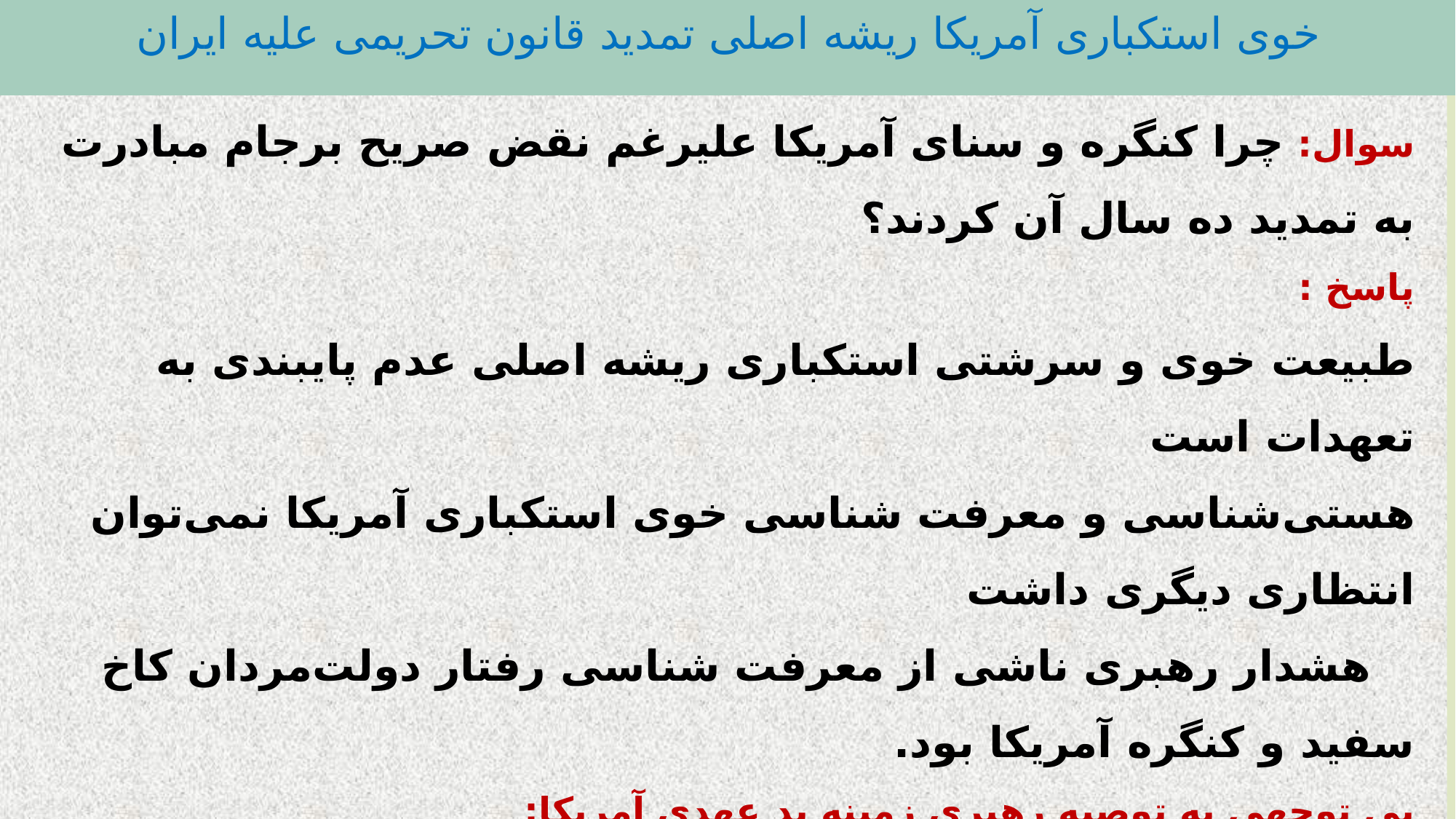

خوی استکباری آمریکا ریشه اصلی تمدید قانون تحریمی علیه ایران
# سوال: چرا کنگره و سنای آمریکا علیرغم نقض صریح برجام مبادرت به تمدید ده سال آن کردند؟ پاسخ : طبیعت خوی و سرشتی استکباری ریشه اصلی عدم پایبندی به تعهدات است هستی‌شناسی و معرفت شناسی خوی استکباری آمریکا نمی‌توان انتظاری دیگری داشت هشدار رهبری ناشی از معرفت شناسی رفتار دولت‌مردان کاخ سفید و کنگره آمریکا بود. بی توجهی به توصیه رهبری زمینه بد عهدی آمریکا: اگر دولت به توصیه‌های معظم له نموده و آخرین دستورالعمل 9 ماده ای ایشان را در عمل اجراء 	می‌کردند، اکنون گرفتار بدعهدی های مکرر و وقیحانه آمریکایی‌ها نمی‌شدیم.